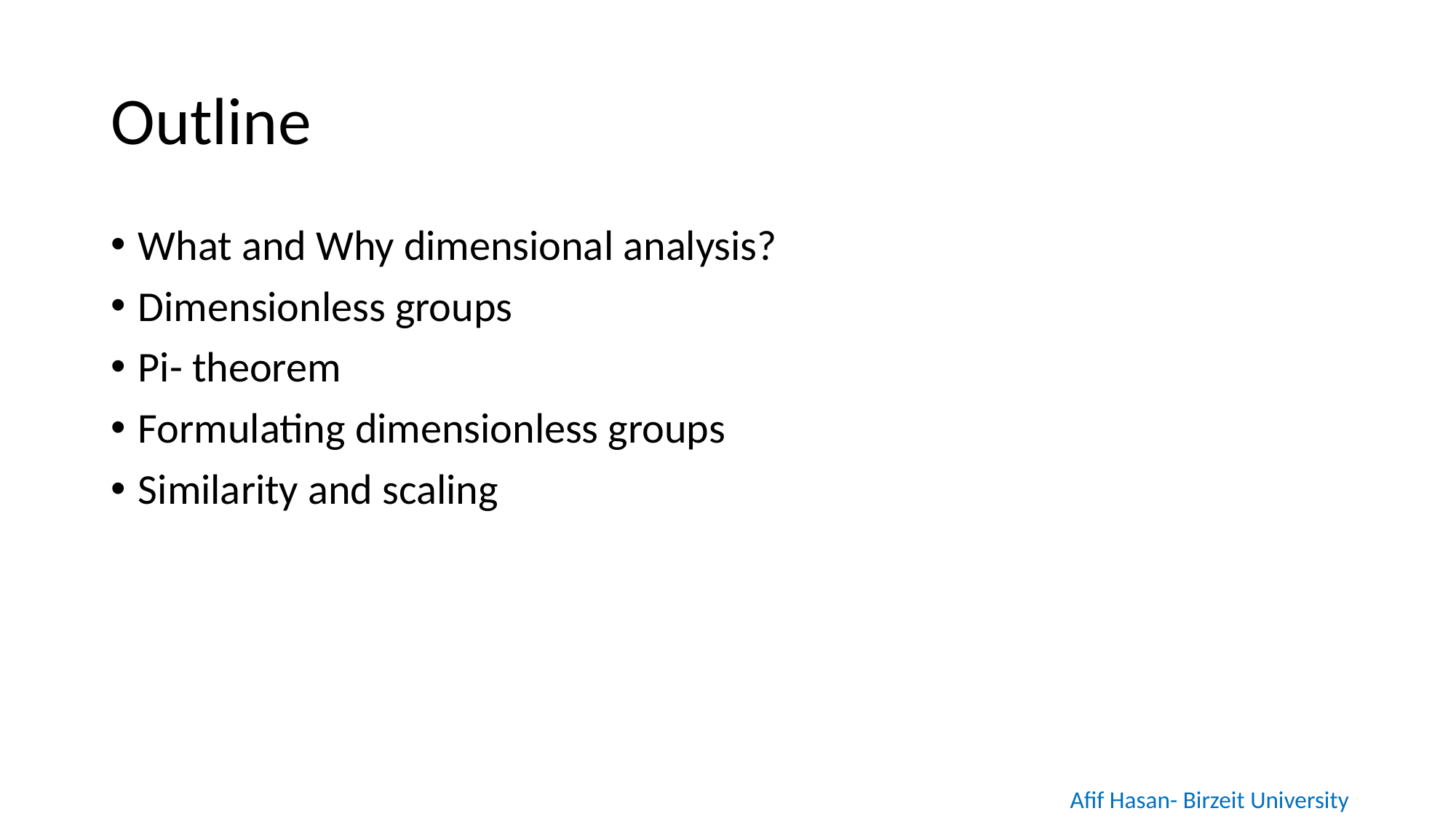

# Outline
What and Why dimensional analysis?
Dimensionless groups
Pi- theorem
Formulating dimensionless groups
Similarity and scaling
Afif Hasan- Birzeit University